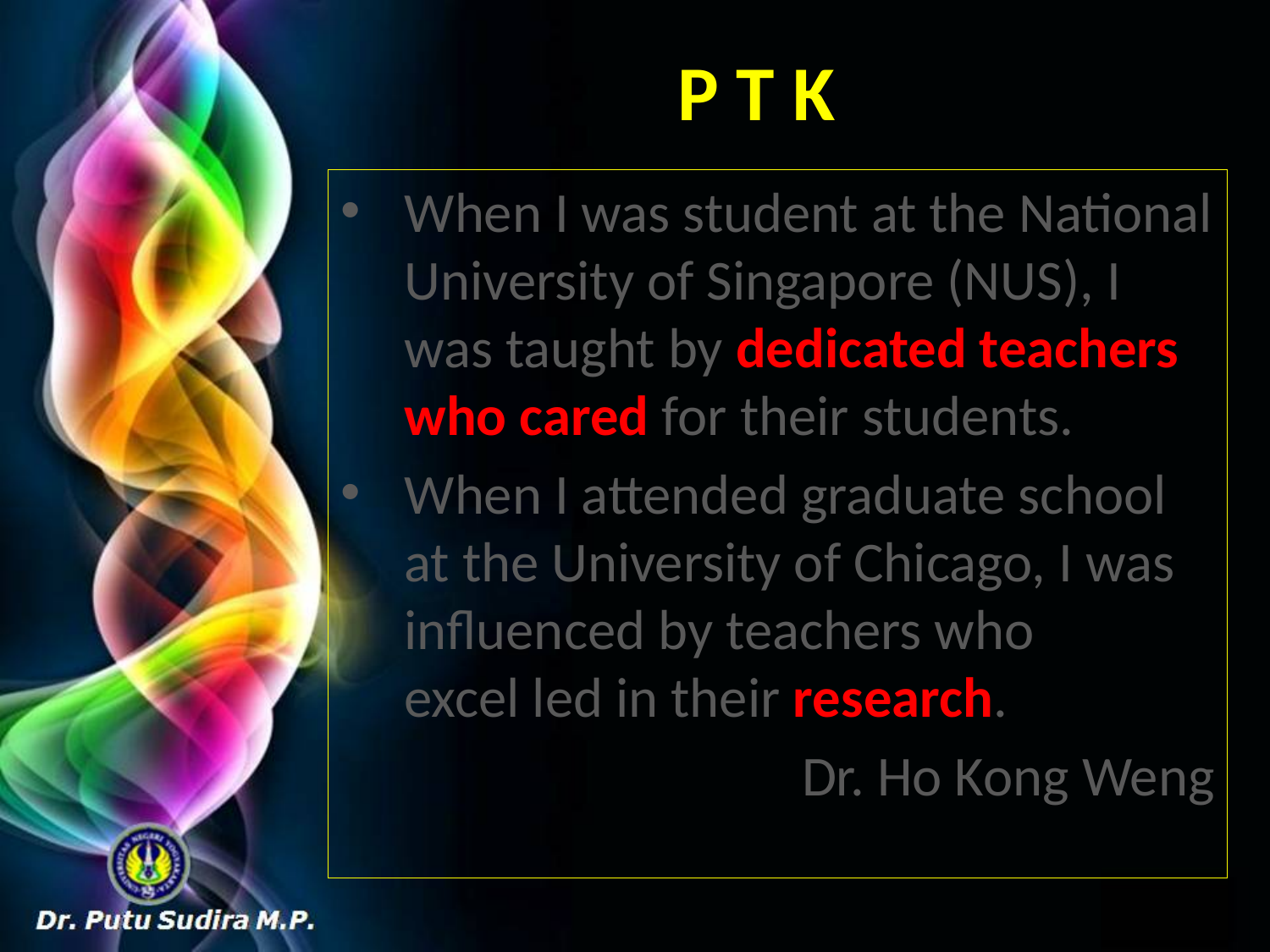

# P T K
When I was student at the National University of Singapore (NUS), I was taught by dedicated teachers who cared for their students.
When I attended graduate school at the University of Chicago, I was influenced by teachers who      excel led in their research.
Dr. Ho Kong Weng